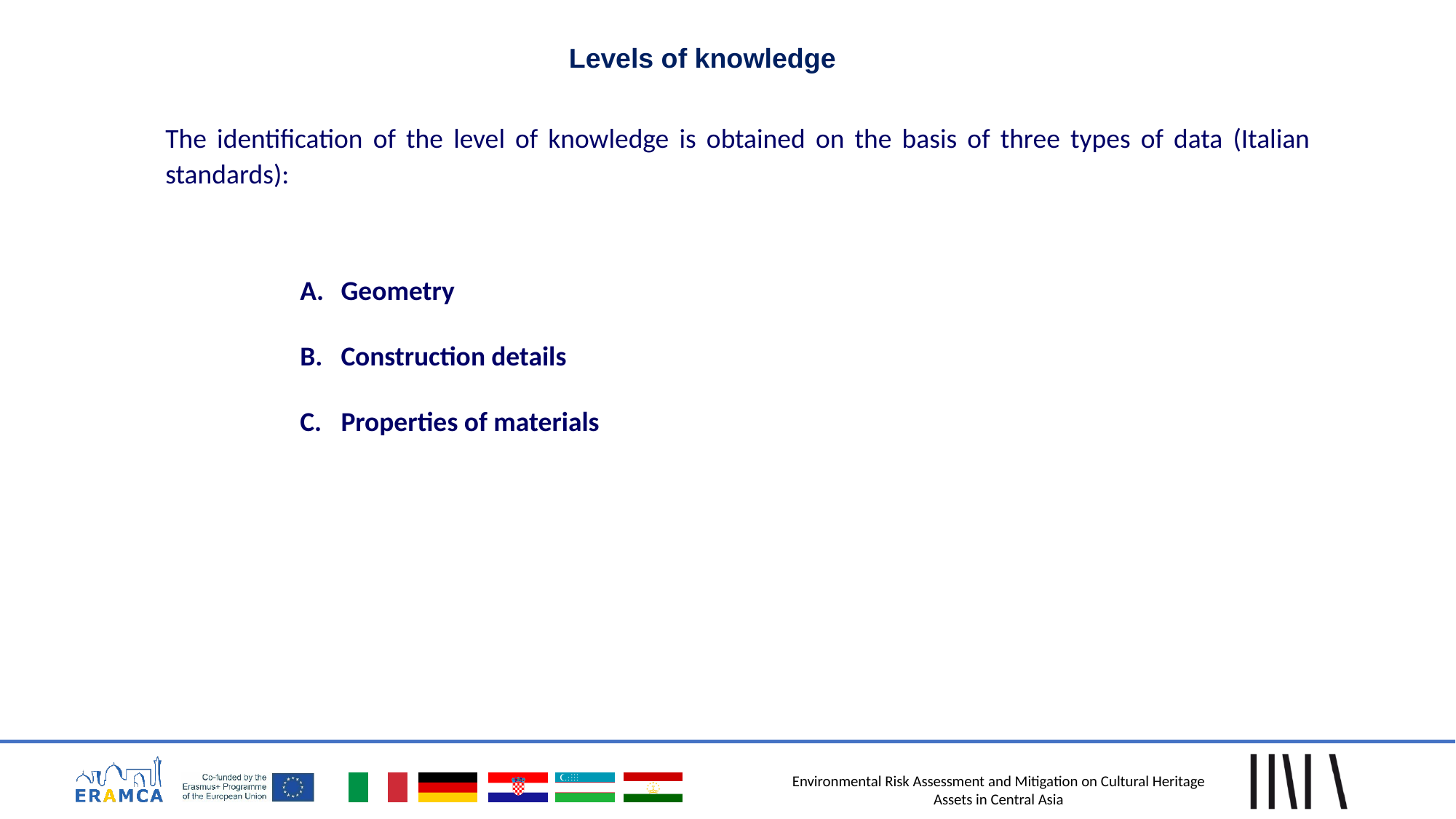

Levels of knowledge

The identification of the level of knowledge is obtained on the basis of three types of data (Italian standards):
Geometry

Construction details

Properties of materials